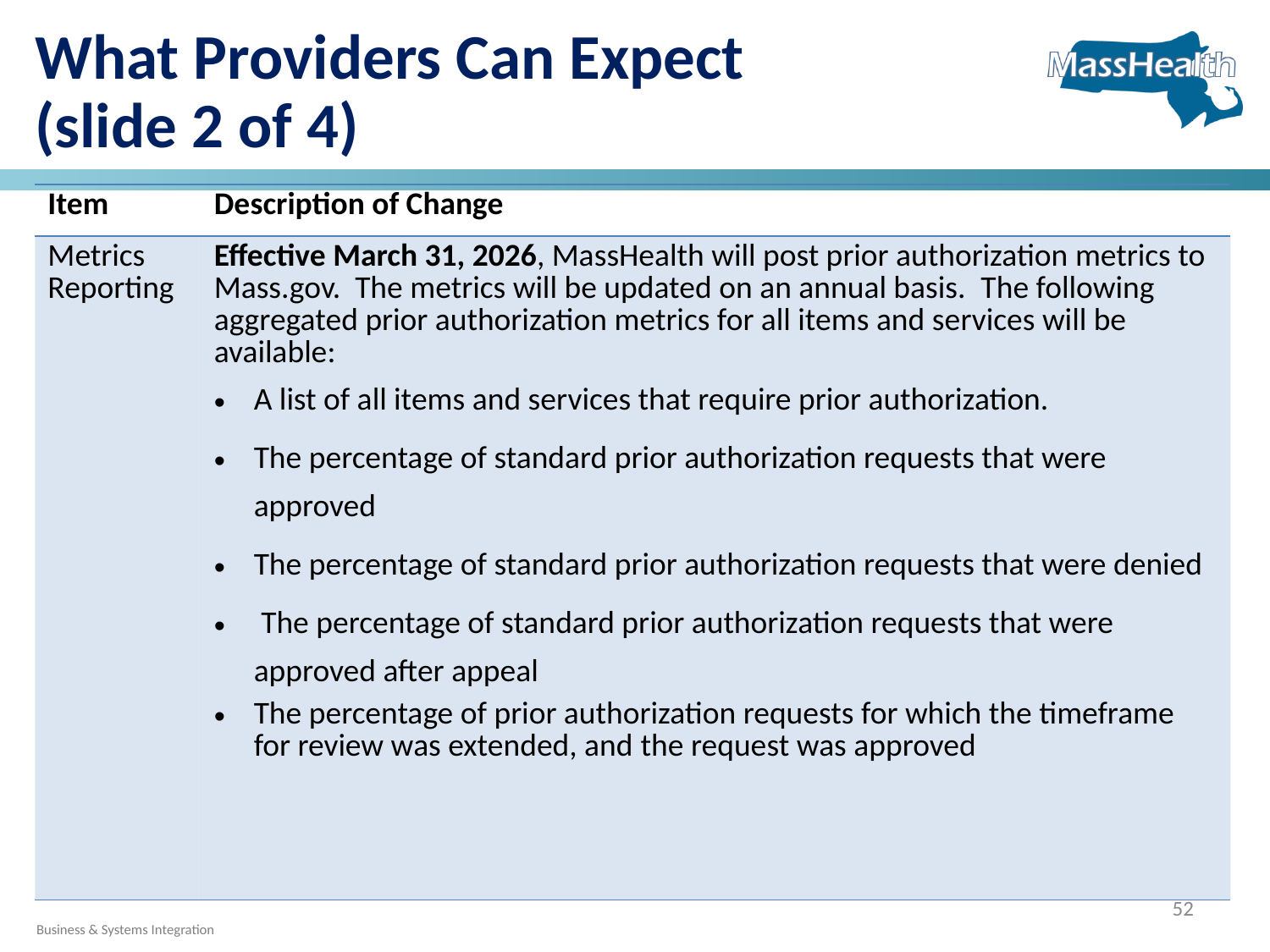

What Providers Can Expect (slide 2 of 4)
| Item | Description of Change |
| --- | --- |
| Metrics Reporting | Effective March 31, 2026, MassHealth will post prior authorization metrics to Mass.gov.  The metrics will be updated on an annual basis.  The following aggregated prior authorization metrics for all items and services will be available:   A list of all items and services that require prior authorization.  The percentage of standard prior authorization requests that were approved  The percentage of standard prior authorization requests that were denied   The percentage of standard prior authorization requests that were approved after appeal  The percentage of prior authorization requests for which the timeframe for review was extended, and the request was approved |
52
Business & Systems Integration